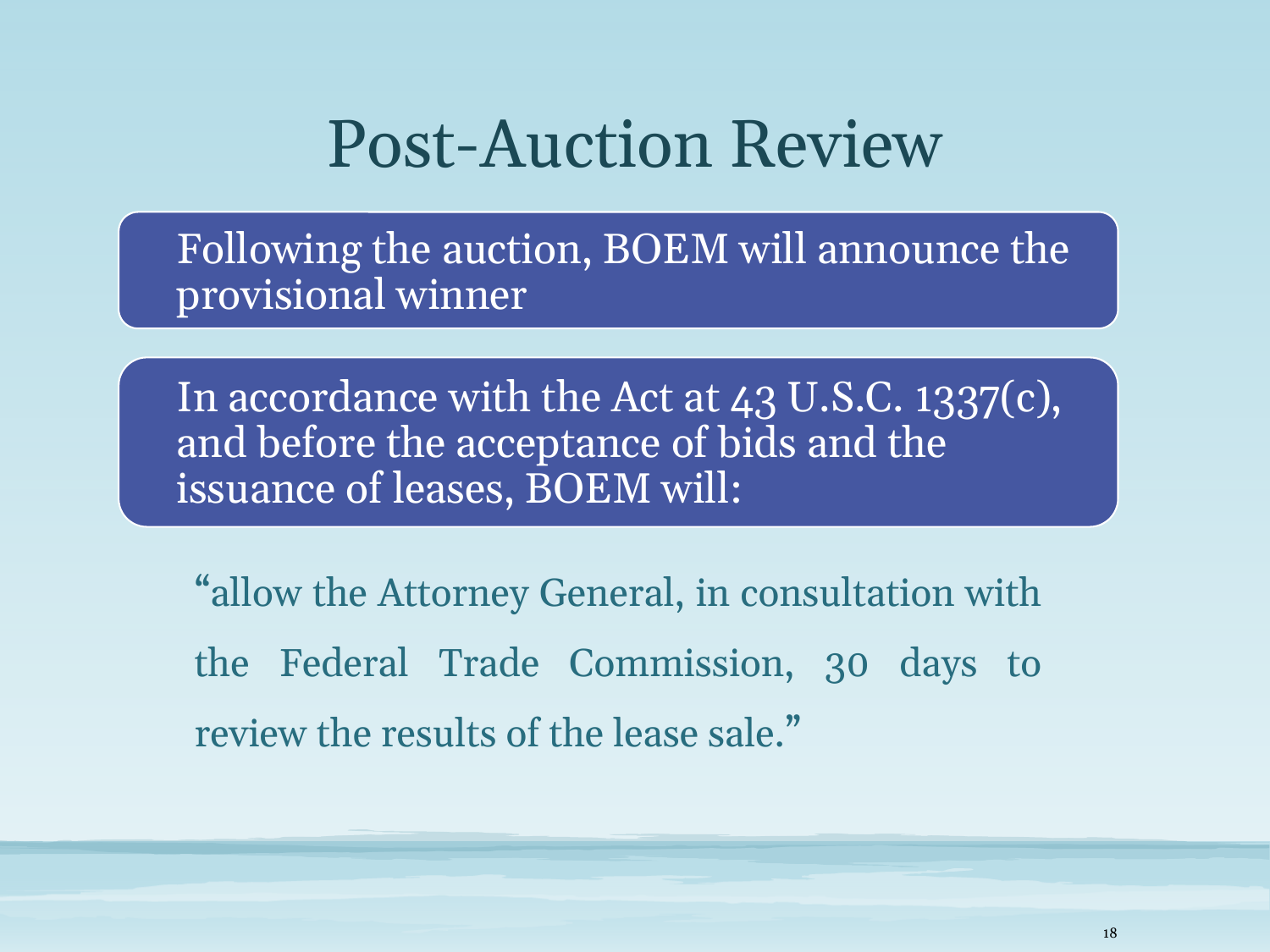

# Post-Auction Review

Following the auction, BOEM will announce the provisional winner

In accordance with the Act at 43 U.S.C. 1337(c), and before the acceptance of bids and the issuance of leases, BOEM will:

“allow the Attorney General, in consultation with the Federal Trade Commission, 30 days to review the results of the lease sale.”

18